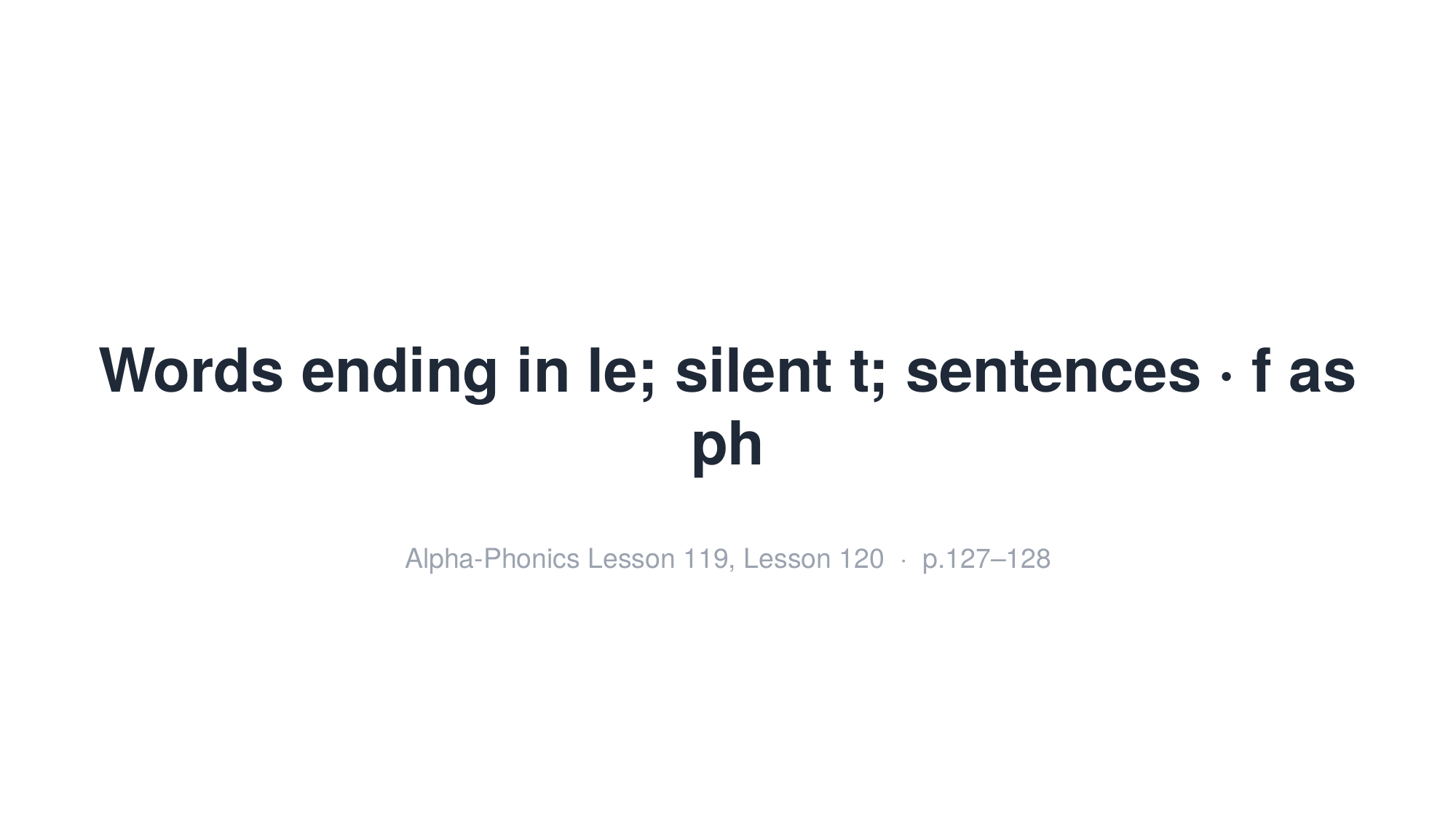

Words ending in le; silent t; sentences · f as ph
Alpha-Phonics Lesson 119, Lesson 120  ·  p.127–128